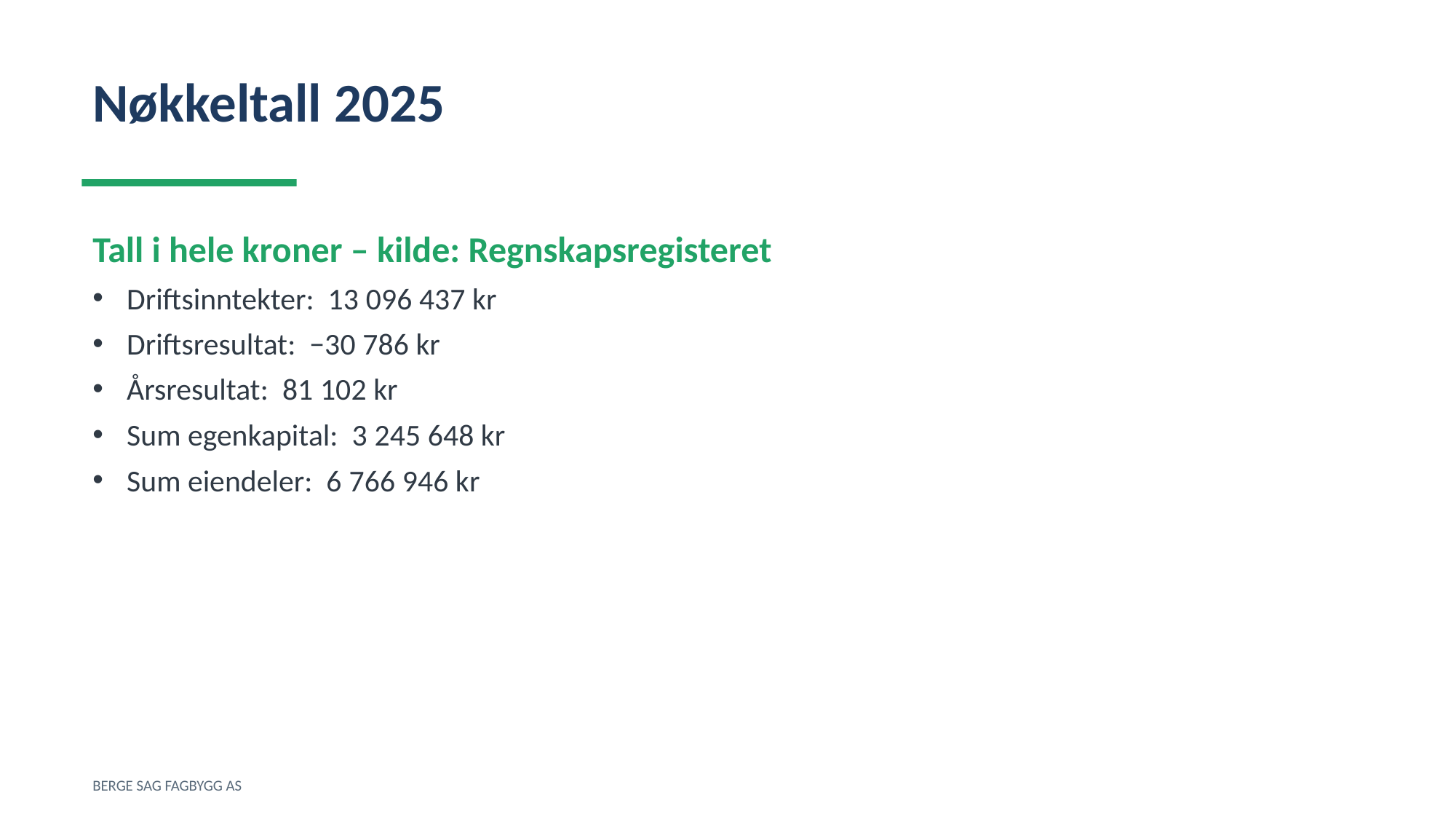

Nøkkeltall 2025

Tall i hele kroner – kilde: Regnskapsregisteret
Driftsinntekter:  13 096 437 kr
Driftsresultat:  −30 786 kr
Årsresultat:  81 102 kr
Sum egenkapital:  3 245 648 kr
Sum eiendeler:  6 766 946 kr
BERGE SAG FAGBYGG AS